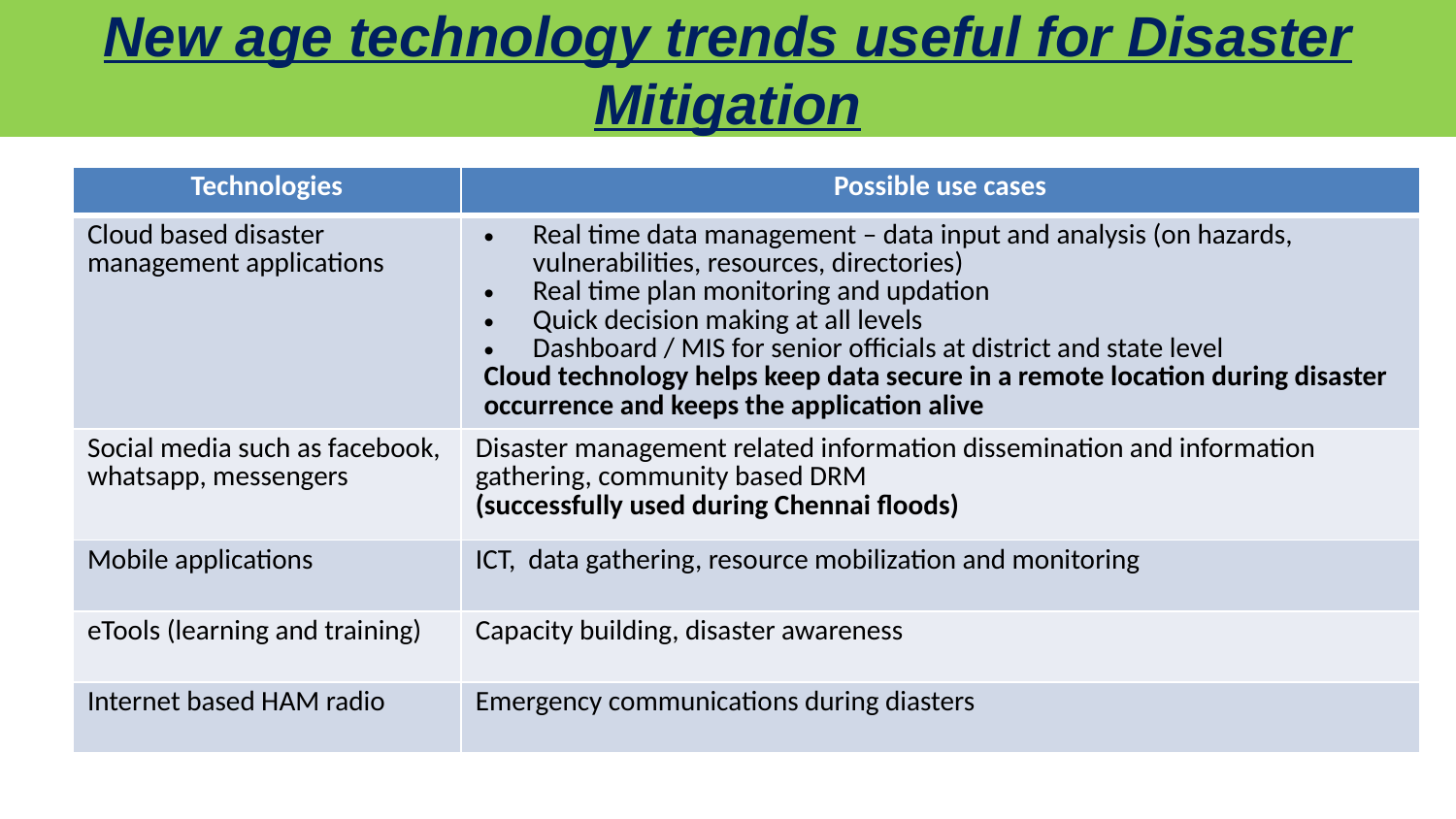

# New age technology trends useful for Disaster Mitigation
| Technologies | Possible use cases |
| --- | --- |
| Cloud based disaster management applications | Real time data management – data input and analysis (on hazards, vulnerabilities, resources, directories) Real time plan monitoring and updation Quick decision making at all levels Dashboard / MIS for senior officials at district and state level Cloud technology helps keep data secure in a remote location during disaster occurrence and keeps the application alive |
| Social media such as facebook, whatsapp, messengers | Disaster management related information dissemination and information gathering, community based DRM (successfully used during Chennai floods) |
| Mobile applications | ICT, data gathering, resource mobilization and monitoring |
| eTools (learning and training) | Capacity building, disaster awareness |
| Internet based HAM radio | Emergency communications during diasters |